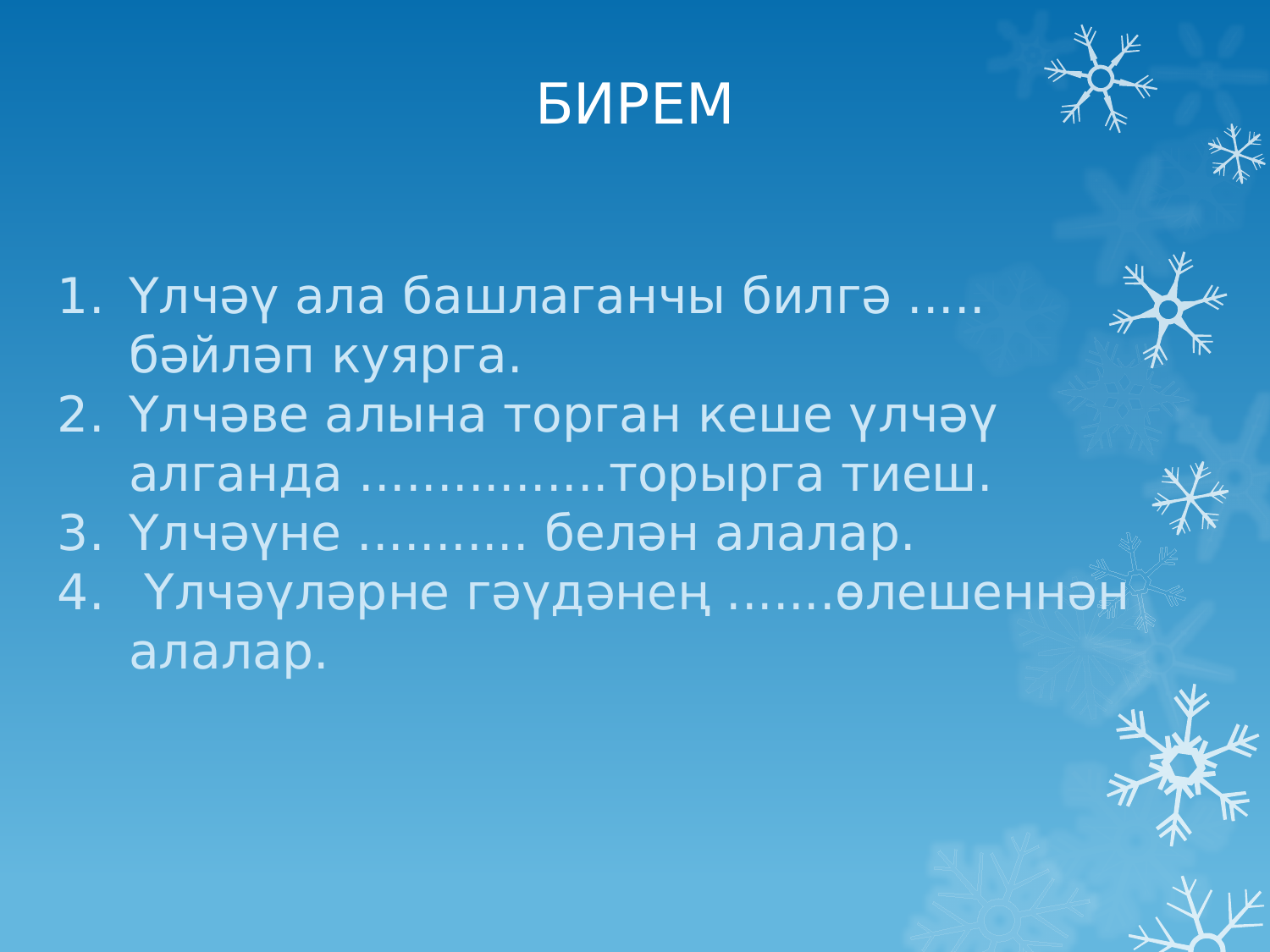

# БИРЕМ
Үлчәү ала башлаганчы билгә ..... бәйләп куярга.
Үлчәве алына торган кеше үлчәү алганда ................торырга тиеш.
Үлчәүне ........... белән алалар.
 Үлчәүләрне гәүдәнең .......өлешеннән алалар.